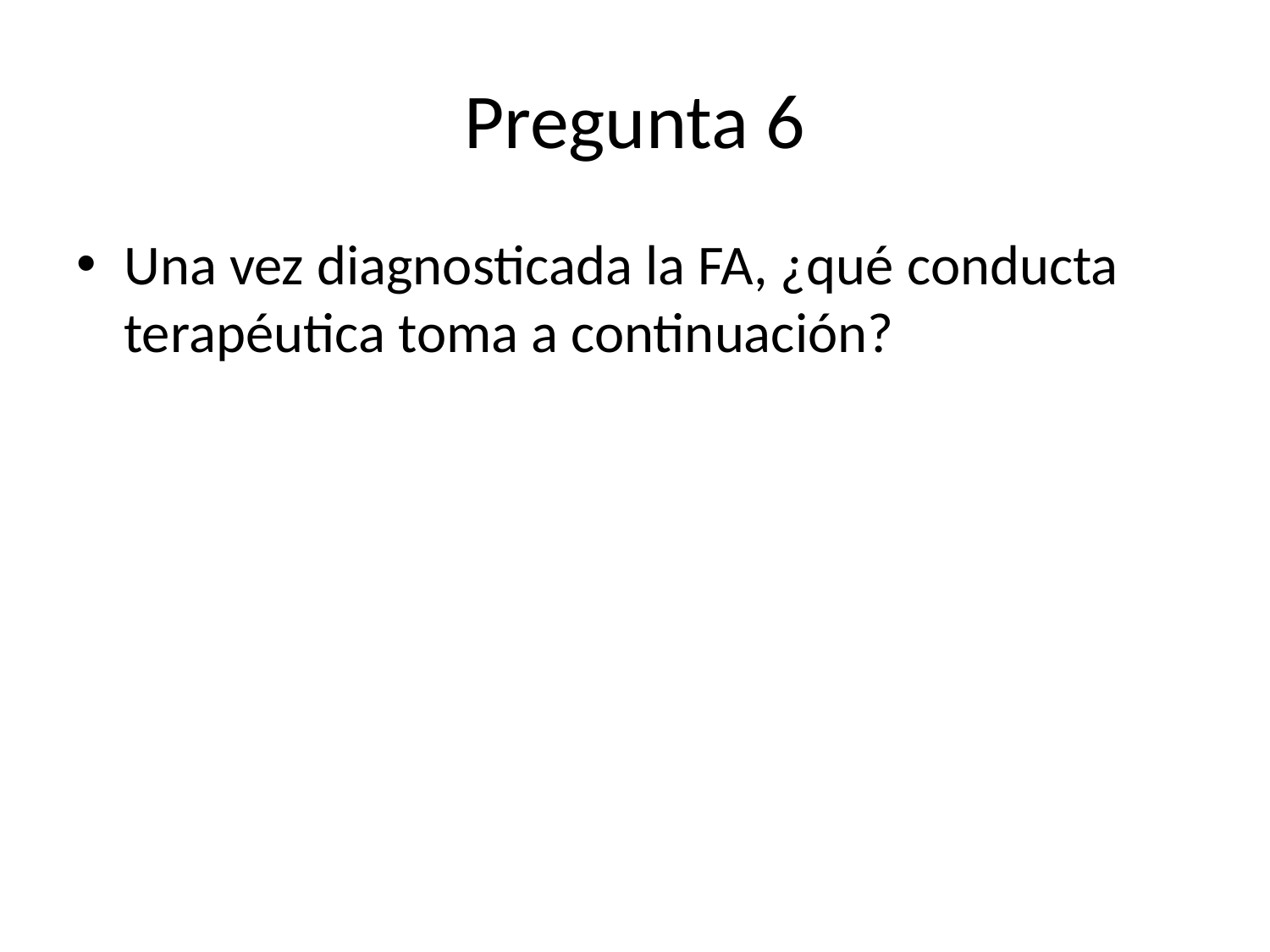

# Pregunta 6
Una vez diagnosticada la FA, ¿qué conducta terapéutica toma a continuación?